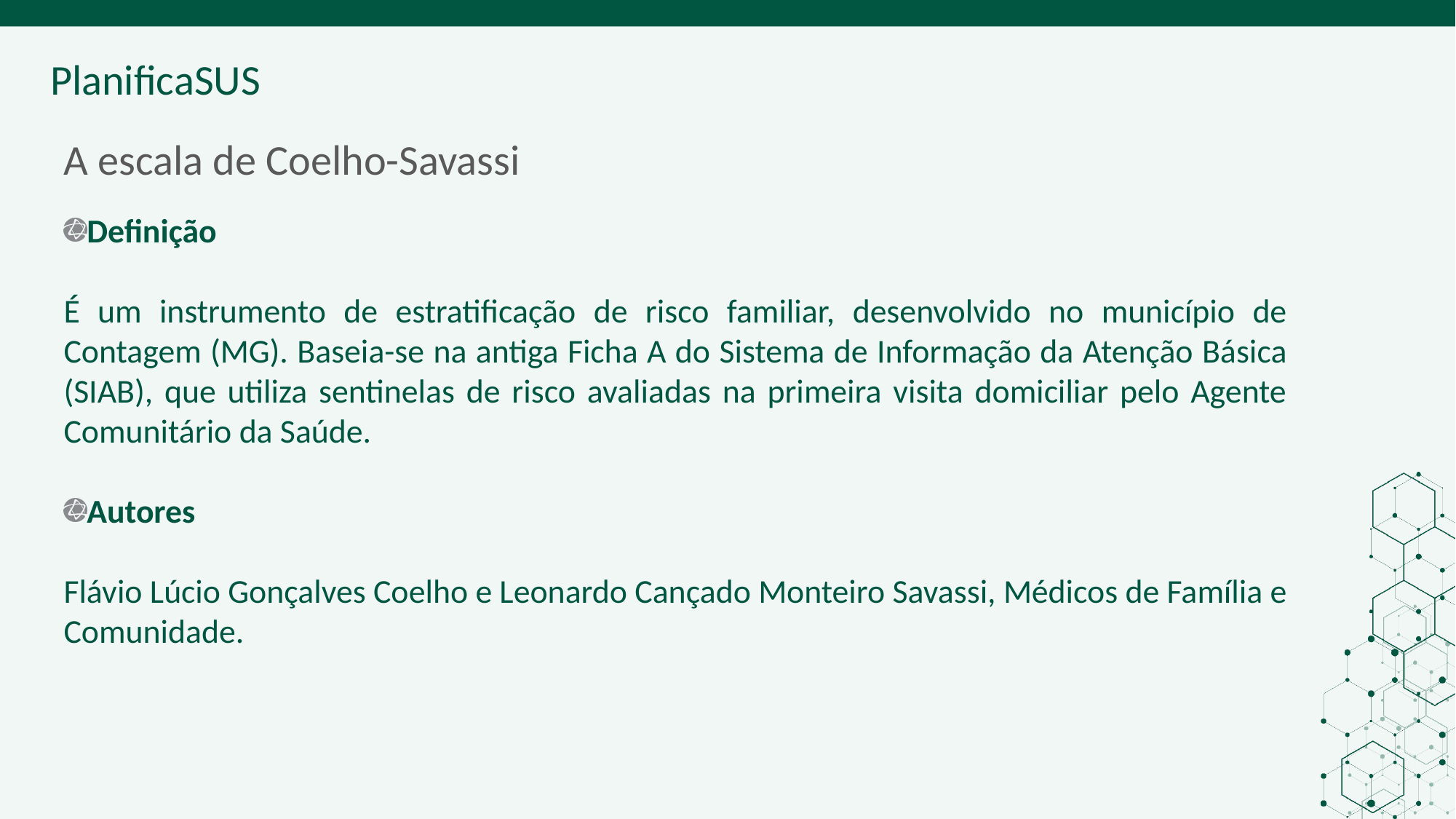

A escala de Coelho-Savassi
Definição

É um instrumento de estratificação de risco familiar, desenvolvido no município de Contagem (MG). Baseia-se na antiga Ficha A do Sistema de Informação da Atenção Básica (SIAB), que utiliza sentinelas de risco avaliadas na primeira visita domiciliar pelo Agente Comunitário da Saúde.

Autores

Flávio Lúcio Gonçalves Coelho e Leonardo Cançado Monteiro Savassi, Médicos de Família e Comunidade.